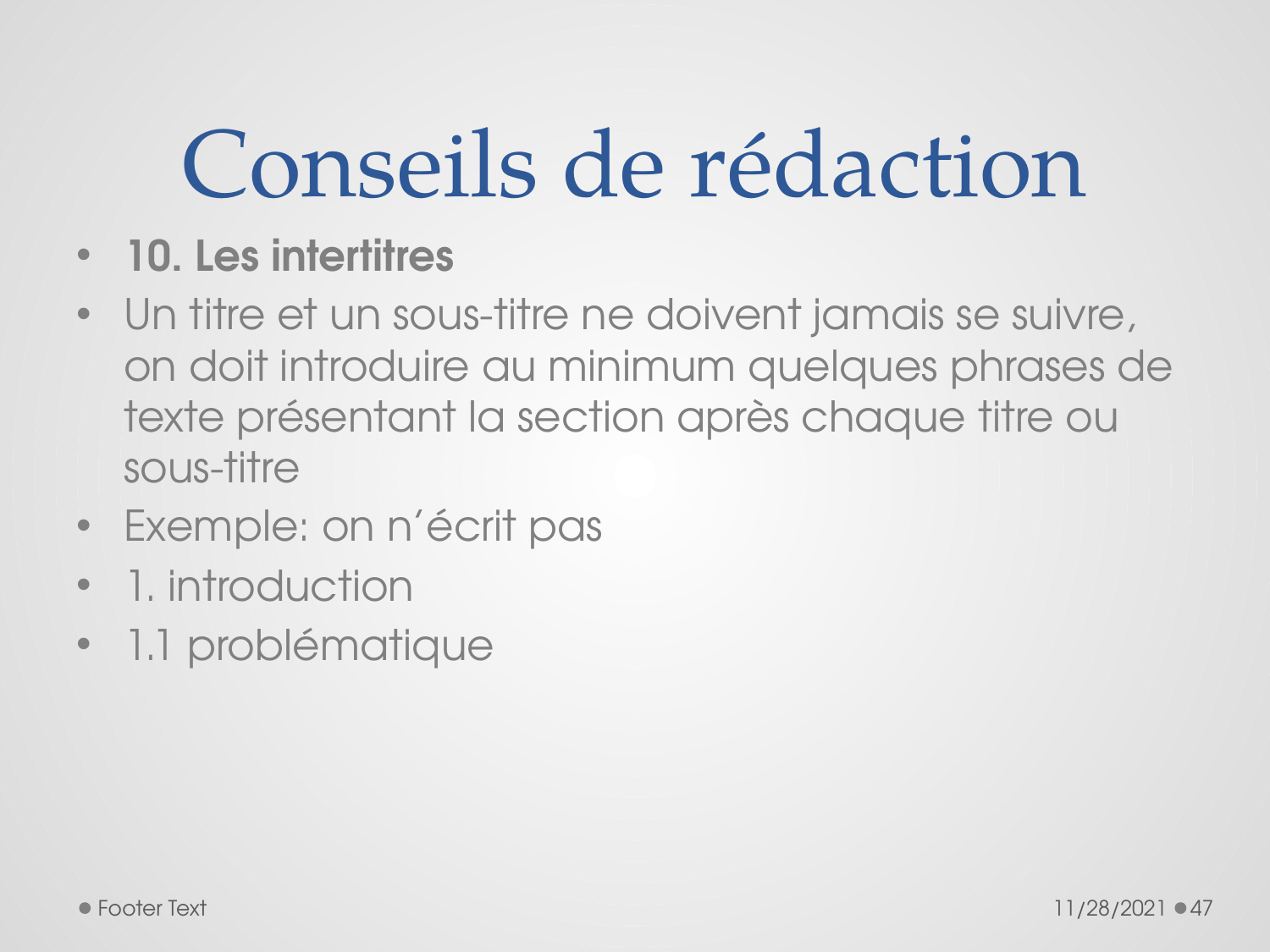

# Conseils de rédaction
10. Les intertitres
Un titre et un sous-titre ne doivent jamais se suivre, on doit introduire au minimum quelques phrases de texte présentant la section après chaque titre ou sous-titre
Exemple: on n’écrit pas
1. introduction
1.1 problématique
Footer Text
11/28/2021
47